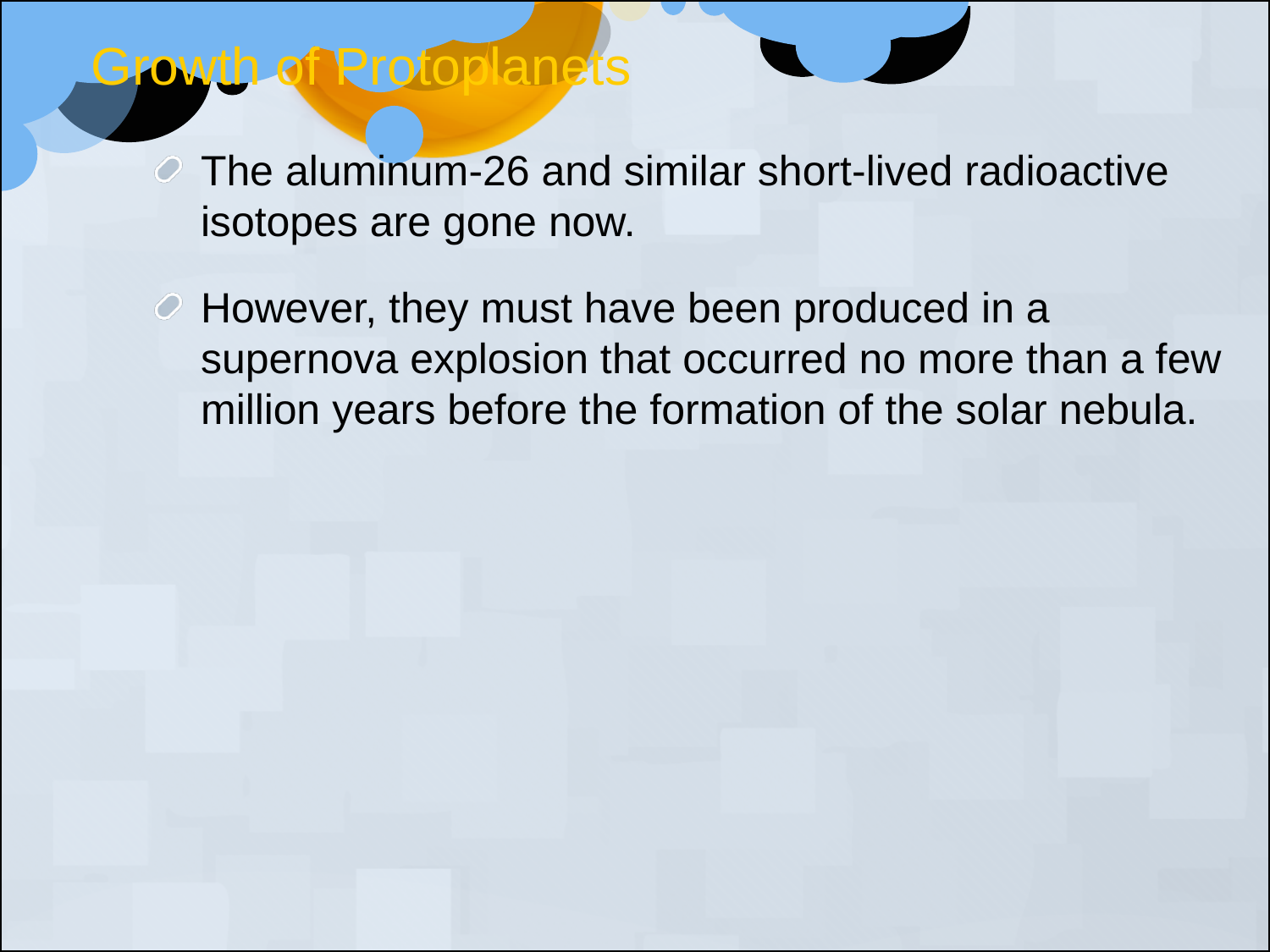

Growth of Protoplanets
The aluminum-26 and similar short-lived radioactive isotopes are gone now.
However, they must have been produced in a supernova explosion that occurred no more than a few million years before the formation of the solar nebula.